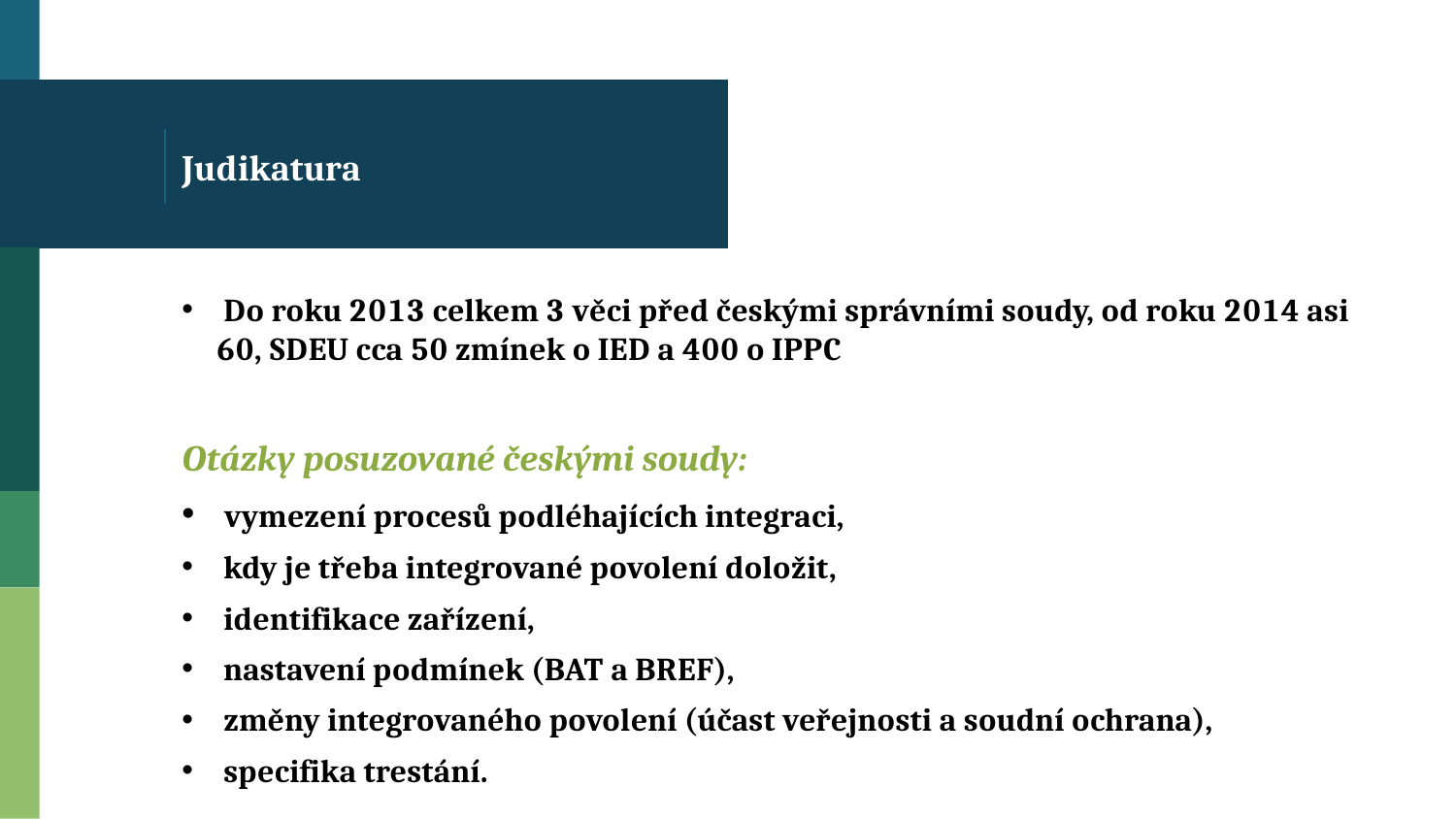

# Judikatura
 Do roku 2013 celkem 3 věci před českými správními soudy, od roku 2014 asi 60, SDEU cca 50 zmínek o IED a 400 o IPPC

Otázky posuzované českými soudy:
 vymezení procesů podléhajících integraci,
 kdy je třeba integrované povolení doložit,
 identifikace zařízení,
 nastavení podmínek (BAT a BREF),
 změny integrovaného povolení (účast veřejnosti a soudní ochrana),
 specifika trestání.